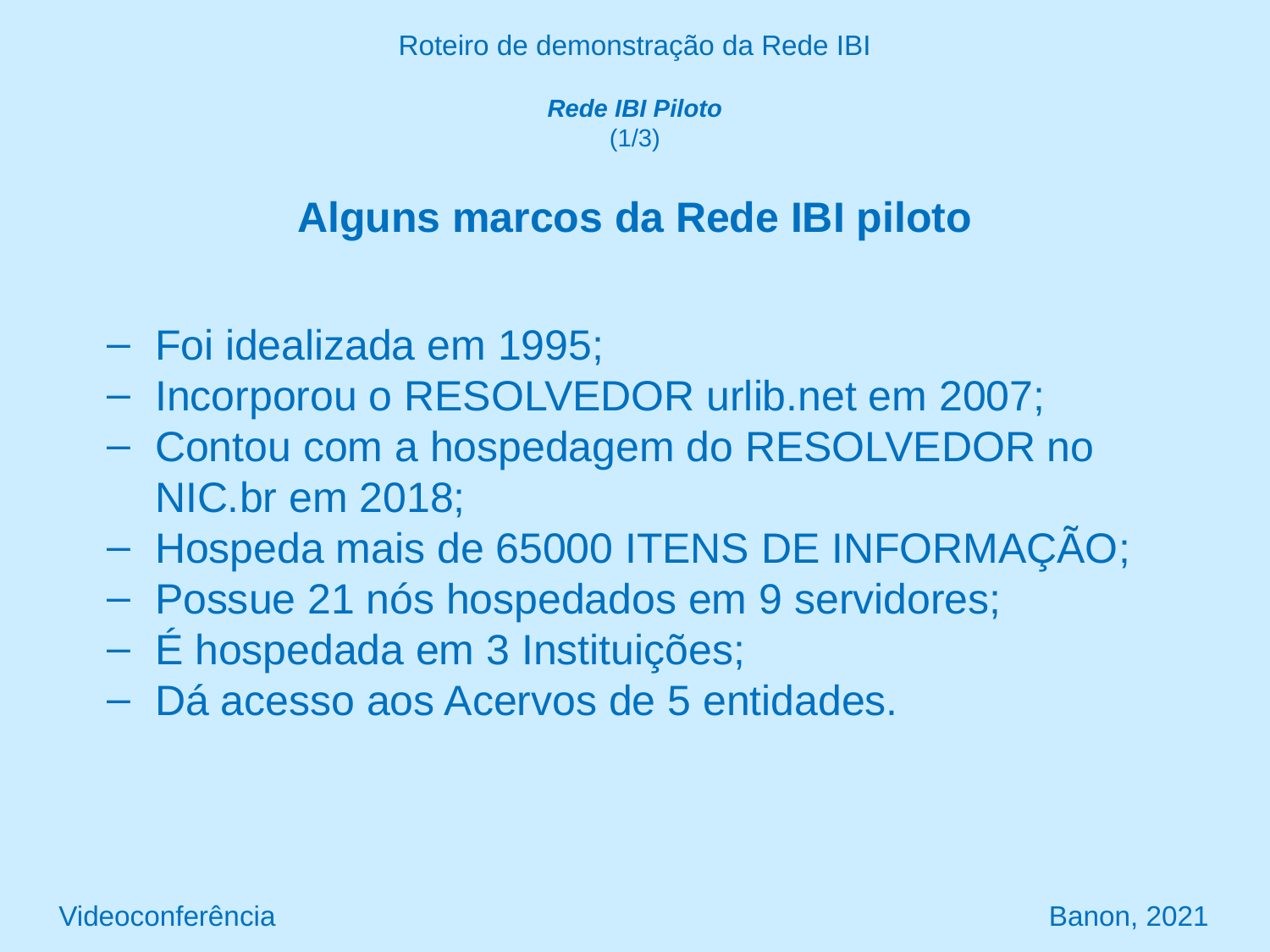

Roteiro de demonstração da Rede IBI
Rede IBI Piloto
(1/3)

Alguns marcos da Rede IBI piloto
Foi idealizada em 1995;
Incorporou o RESOLVEDOR urlib.net em 2007;
Contou com a hospedagem do RESOLVEDOR no NIC.br em 2018;
Hospeda mais de 65000 ITENS DE INFORMAÇÃO;
Possue 21 nós hospedados em 9 servidores;
É hospedada em 3 Instituições;
Dá acesso aos Acervos de 5 entidades.
Videoconferência                                                                                                   Banon, 2021